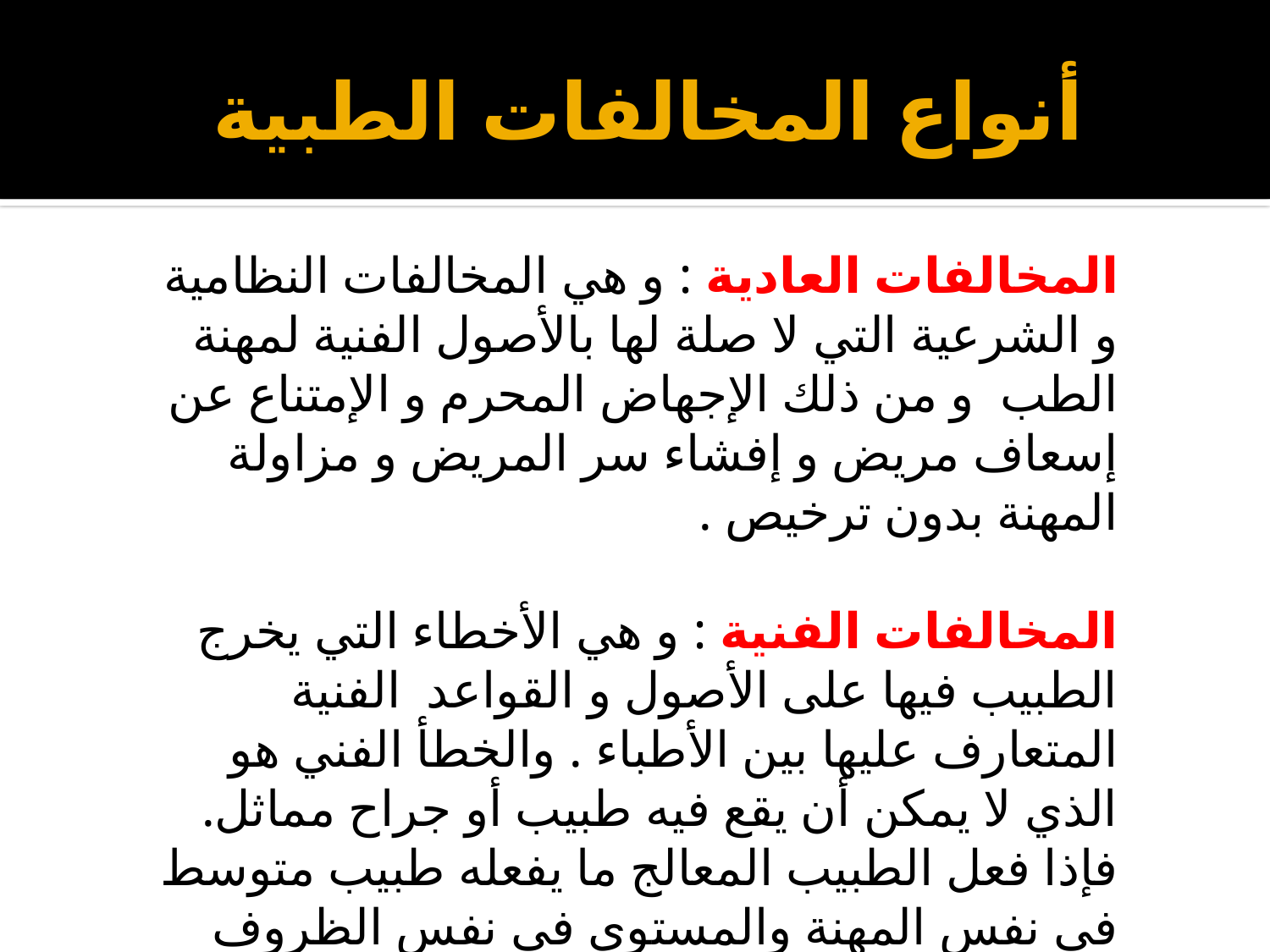

# أنواع المخالفات الطبية
المخالفات العادية : و هي المخالفات النظامية و الشرعية التي لا صلة لها بالأصول الفنية لمهنة الطب  و من ذلك الإجهاض المحرم و الإمتناع عن إسعاف مريض و إفشاء سر المريض و مزاولة المهنة بدون ترخيص .

المخالفات الفنية : و هي الأخطاء التي يخرج الطبيب فيها على الأصول و القواعد  الفنية المتعارف عليها بين الأطباء . والخطأ الفني هو الذي لا يمكن أن يقع فيه طبيب أو جراح مماثل. فإذا فعل الطبيب المعالج ما يفعله طبيب متوسط في نفس المهنة والمستوى في نفس الظروف فإنه سلوكه لا يوصف بالخطأ.